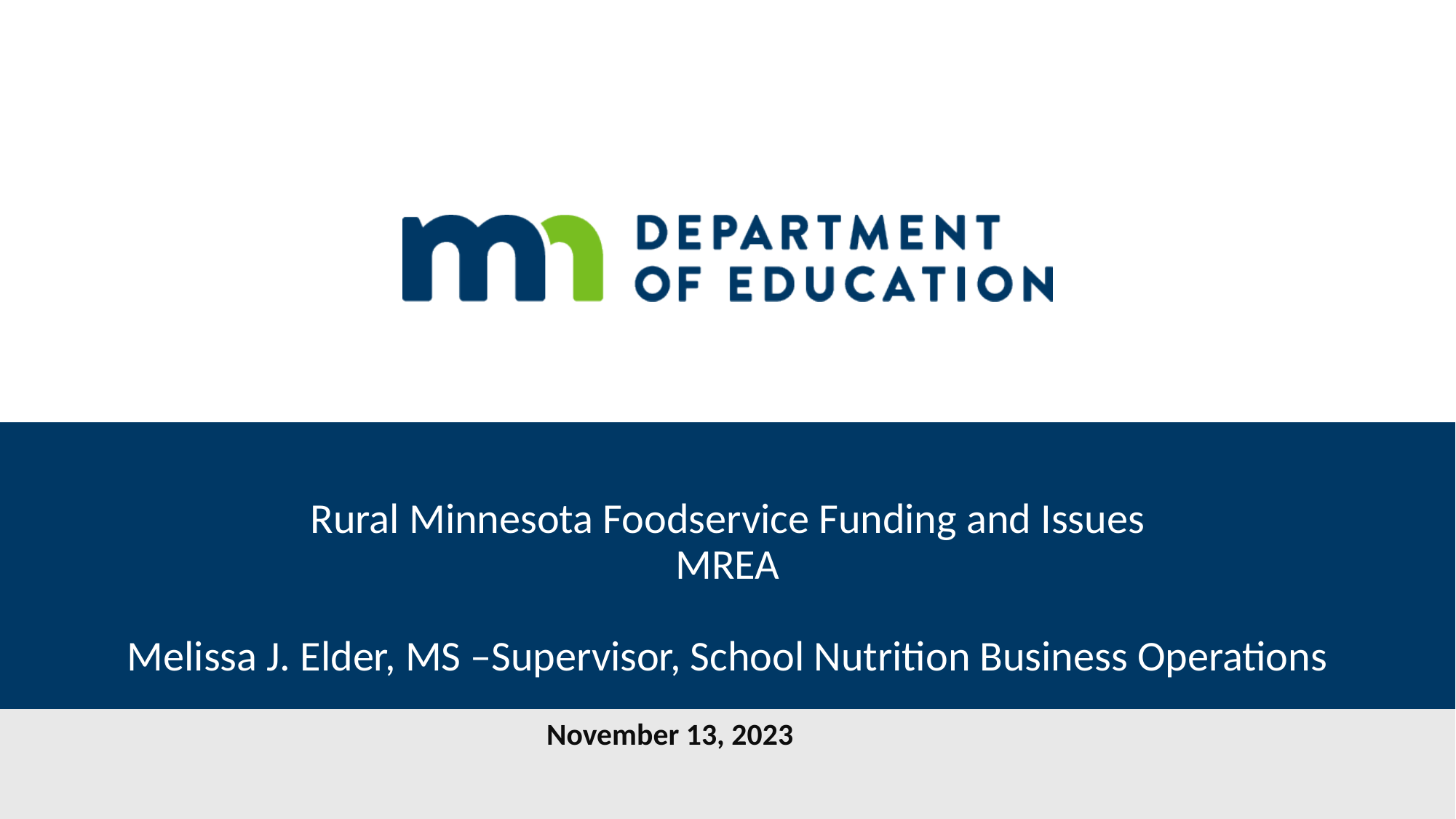

# Rural Minnesota Foodservice Funding and Issues MREA Melissa J. Elder, MS –Supervisor, School Nutrition Business Operations
November 13, 2023